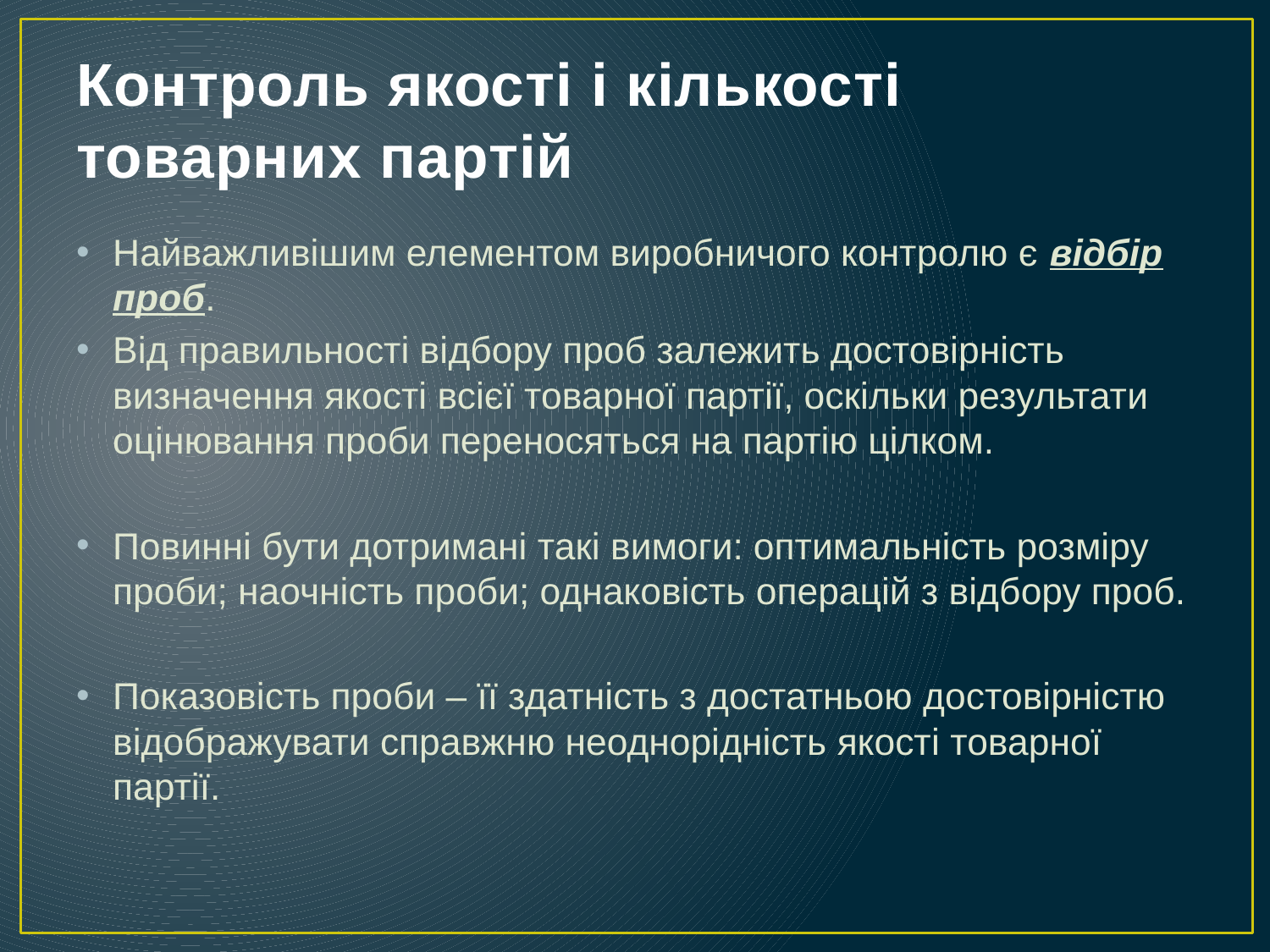

# Контроль якості і кількості товарних партій
Найважливішим елементом виробничого контролю є відбір проб.
Від правильності відбору проб залежить достовірність визначення якості всієї товарної партії, оскільки результати оцінювання проби переносяться на партію цілком.

Повинні бути дотримані такі вимоги: оптимальність розміру проби; наочність проби; однаковість операцій з відбору проб.

Показовість проби – її здатність з достатньою достовірністю відображувати справжню неоднорідність якості товарної партії.